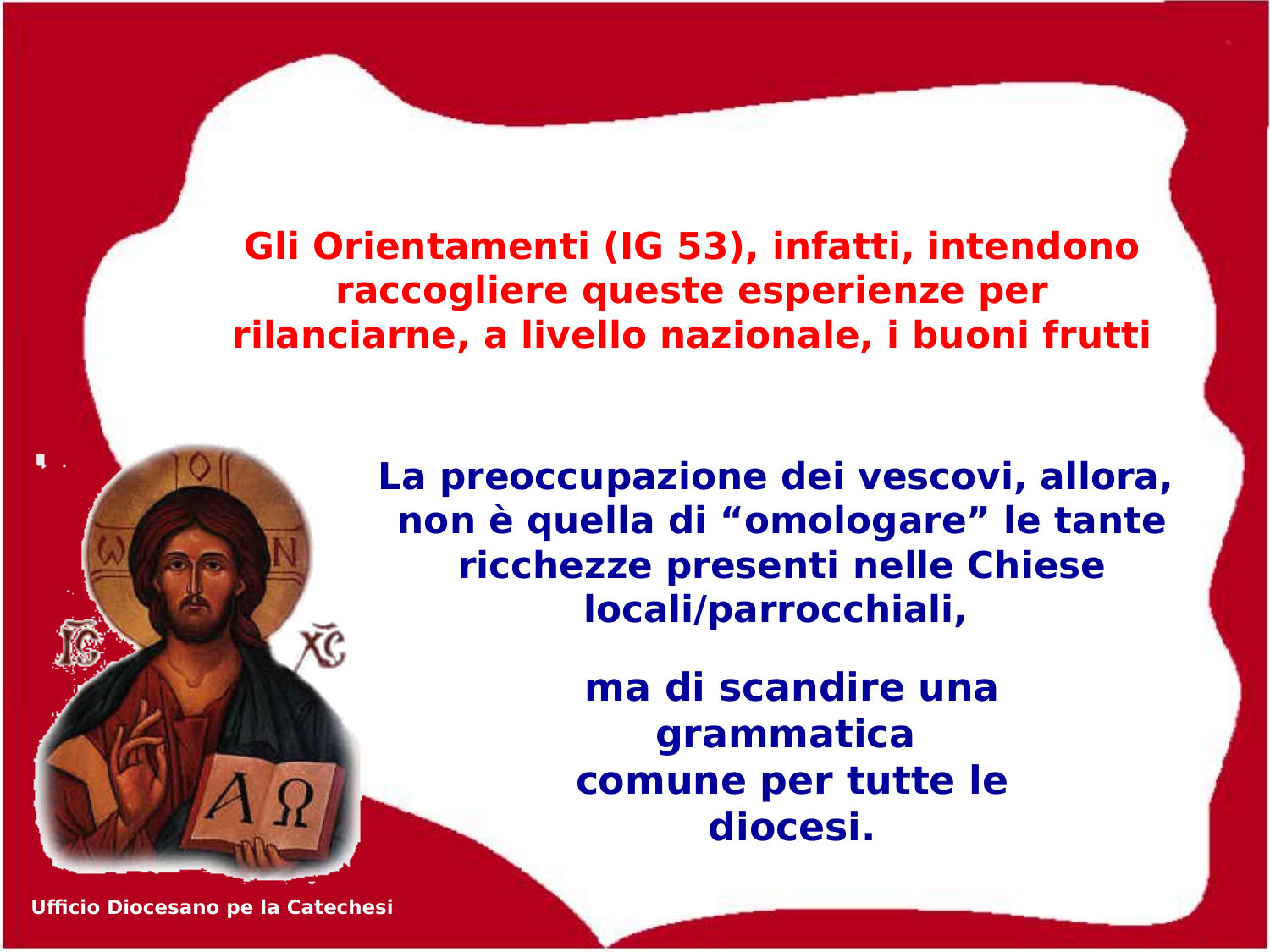

Gli Orientamenti (IG 53), infatti, intendono raccogliere queste esperienze per rilanciarne, a livello nazionale, i buoni frutti
La preoccupazione dei vescovi, allora,
non è quella di “omologare” le tante ricchezze presenti nelle Chiese locali/parrocchiali,
ma di scandire una grammatica
comune per tutte le diocesi.
41
Ufficio Diocesano pe la Catechesi